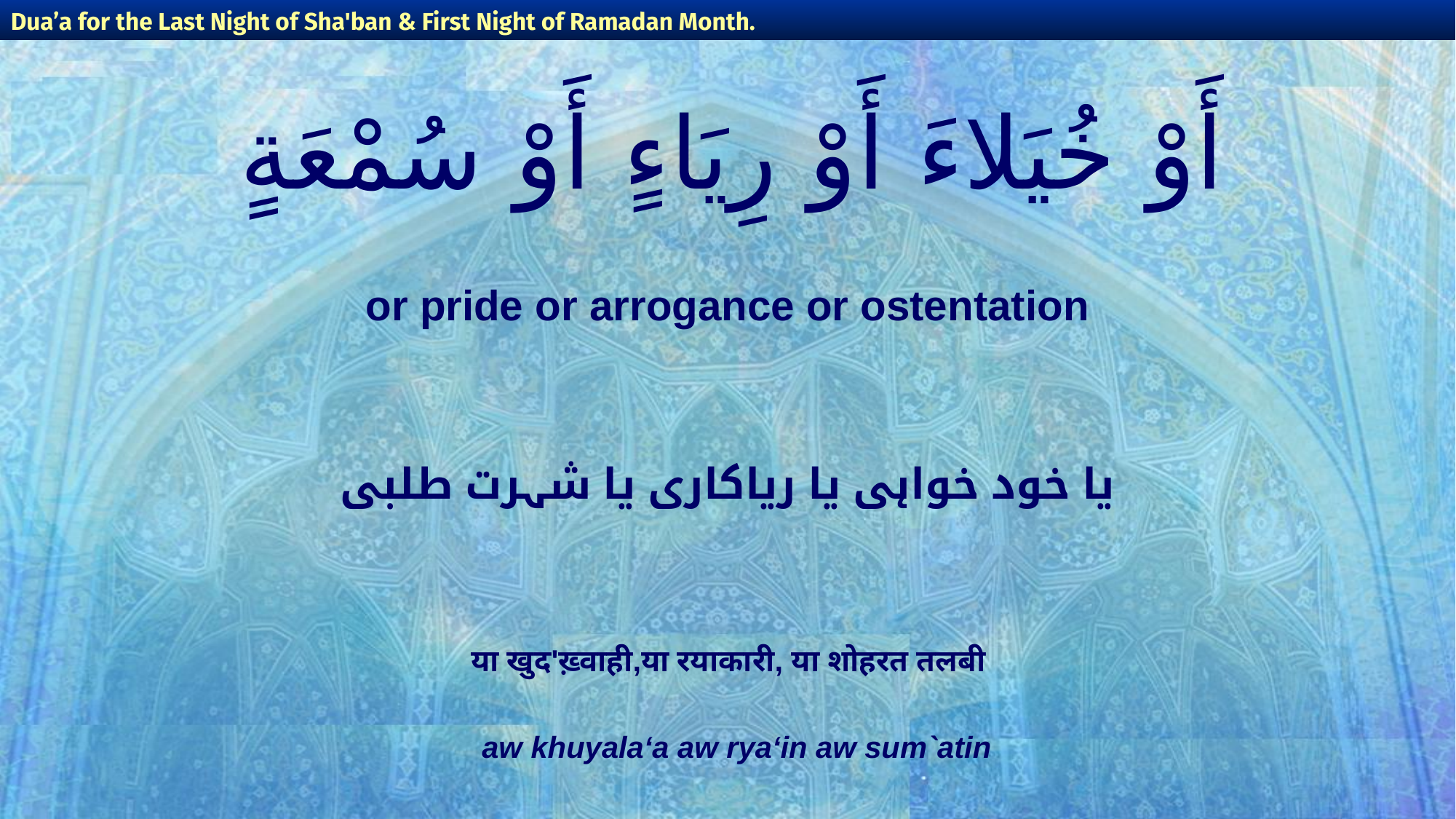

Dua’a for the Last Night of Sha'ban & First Night of Ramadan Month.
Dua’a for the Last Night of Sha'ban & First Night of Ramadan Month.
# أَوْ خُيَلاءَ أَوْ رِيَاءٍ أَوْ سُمْعَةٍ
or pride or arrogance or ostentation

یا خود خواہی یا ریاکاری یا شہرت طلبی

या खुद'ख़्वाही,या रयाकारी, या शोहरत तलबी
aw khuyala‘a aw rya‘in aw sum`atin